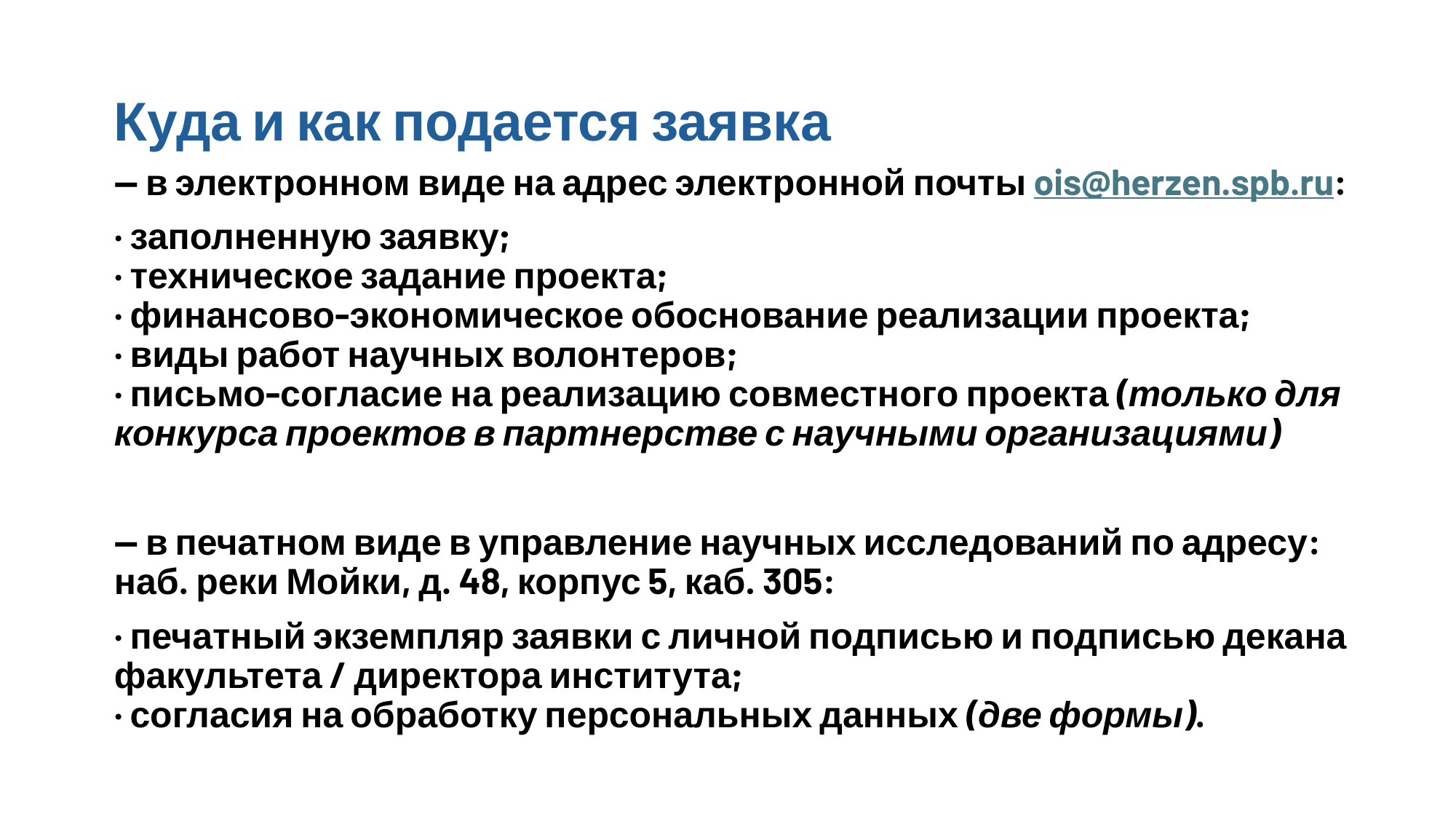

# Куда и как подается заявка
— в электронном виде на адрес электронной почты ois@herzen.spb.ru:
· заполненную заявку;
· техническое задание проекта;
· финансово-экономическое обоснование реализации проекта;
· виды работ научных волонтеров;
· письмо-согласие на реализацию совместного проекта (только для конкурса проектов в партнерстве с научными организациями)

— в печатном виде в управление научных исследований по адресу: наб. реки Мойки, д. 48, корпус 5, каб. 305:
· печатный экземпляр заявки с личной подписью и подписью декана факультета / директора института;
· согласия на обработку персональных данных (две формы).